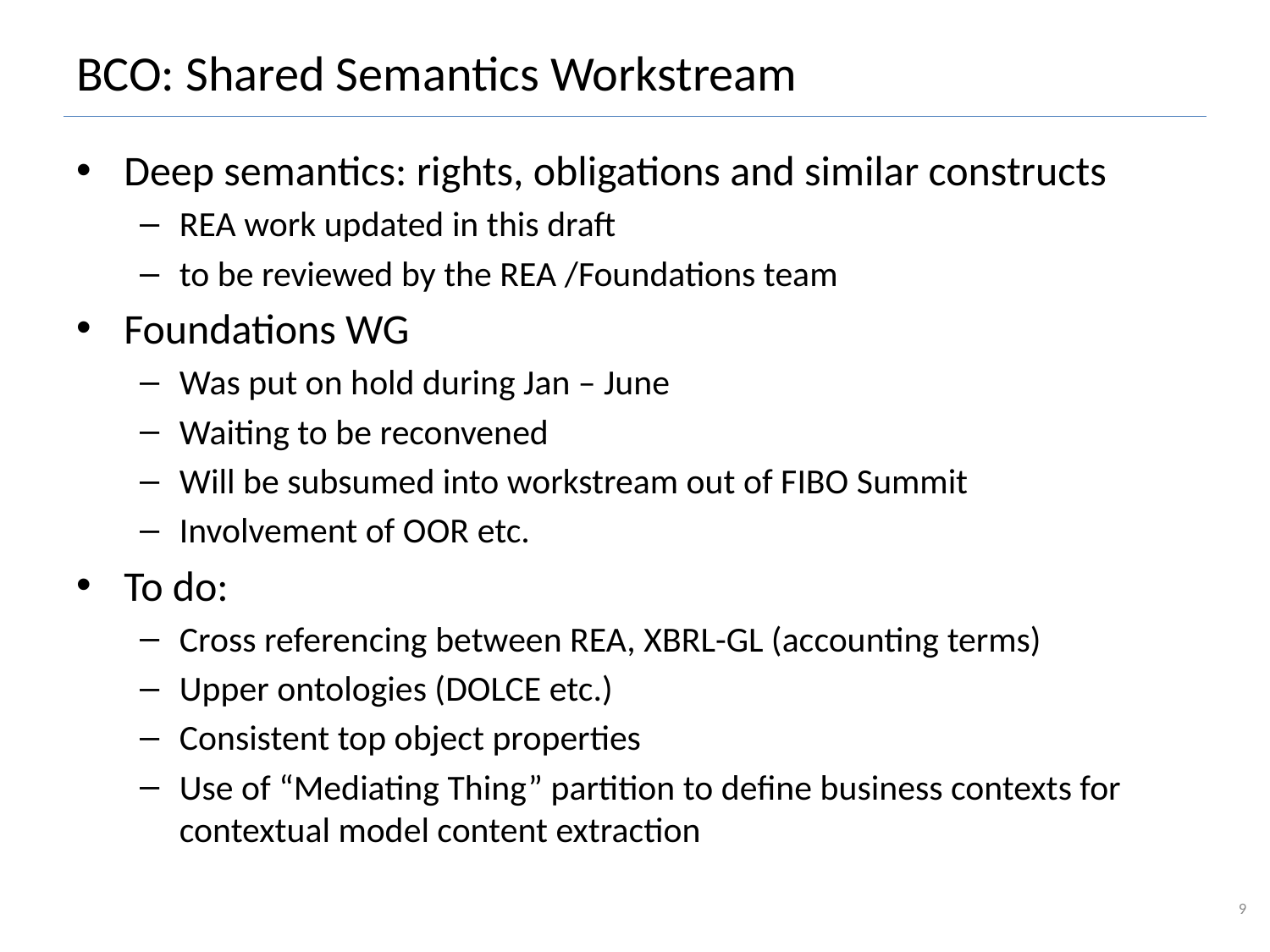

# BCO: Shared Semantics Workstream
Deep semantics: rights, obligations and similar constructs
REA work updated in this draft
to be reviewed by the REA /Foundations team
Foundations WG
Was put on hold during Jan – June
Waiting to be reconvened
Will be subsumed into workstream out of FIBO Summit
Involvement of OOR etc.
To do:
Cross referencing between REA, XBRL-GL (accounting terms)
Upper ontologies (DOLCE etc.)
Consistent top object properties
Use of “Mediating Thing” partition to define business contexts for contextual model content extraction
9